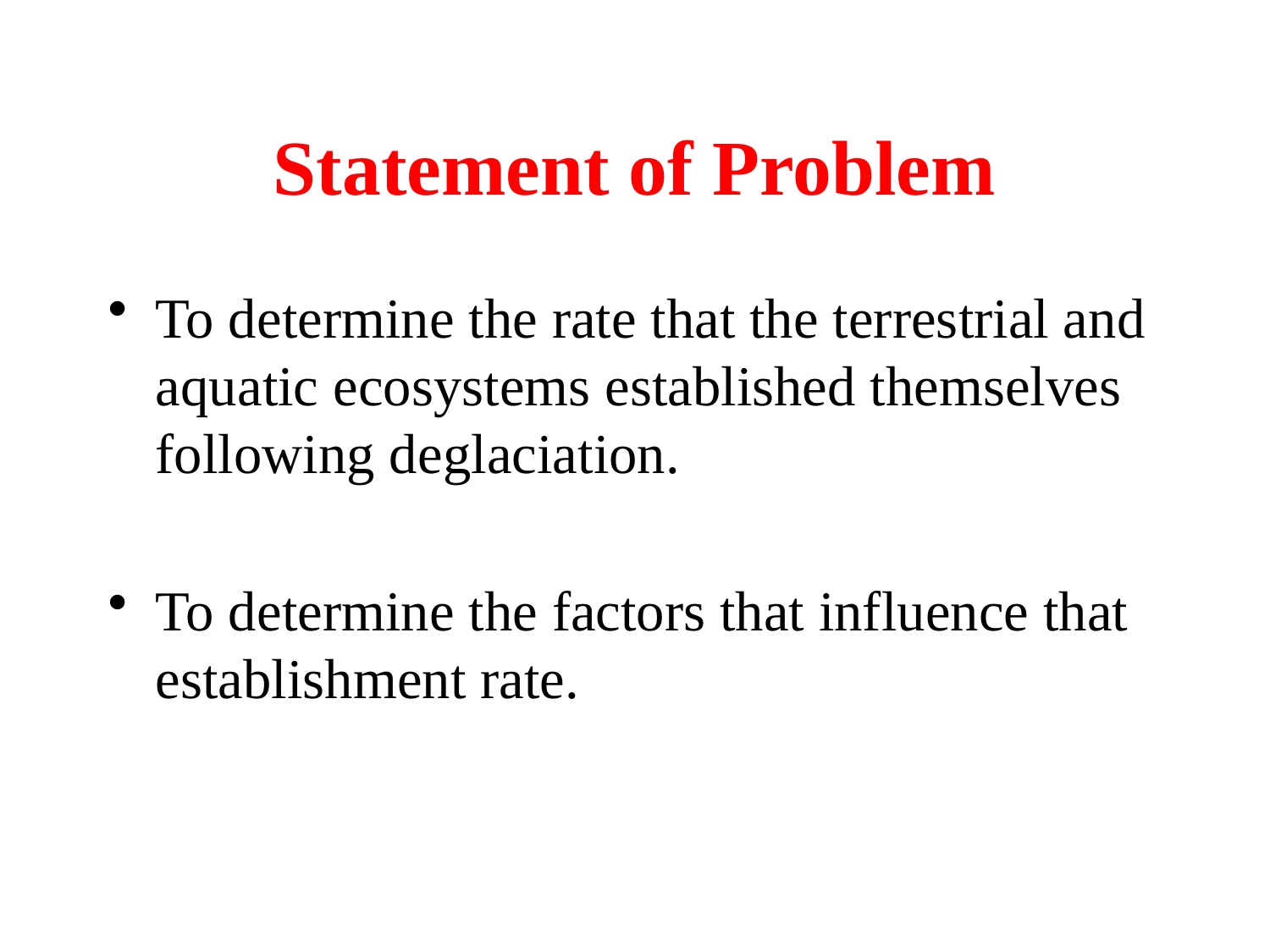

# Statement of Problem
To determine the rate that the terrestrial and aquatic ecosystems established themselves following deglaciation.

To determine the factors that influence that establishment rate.